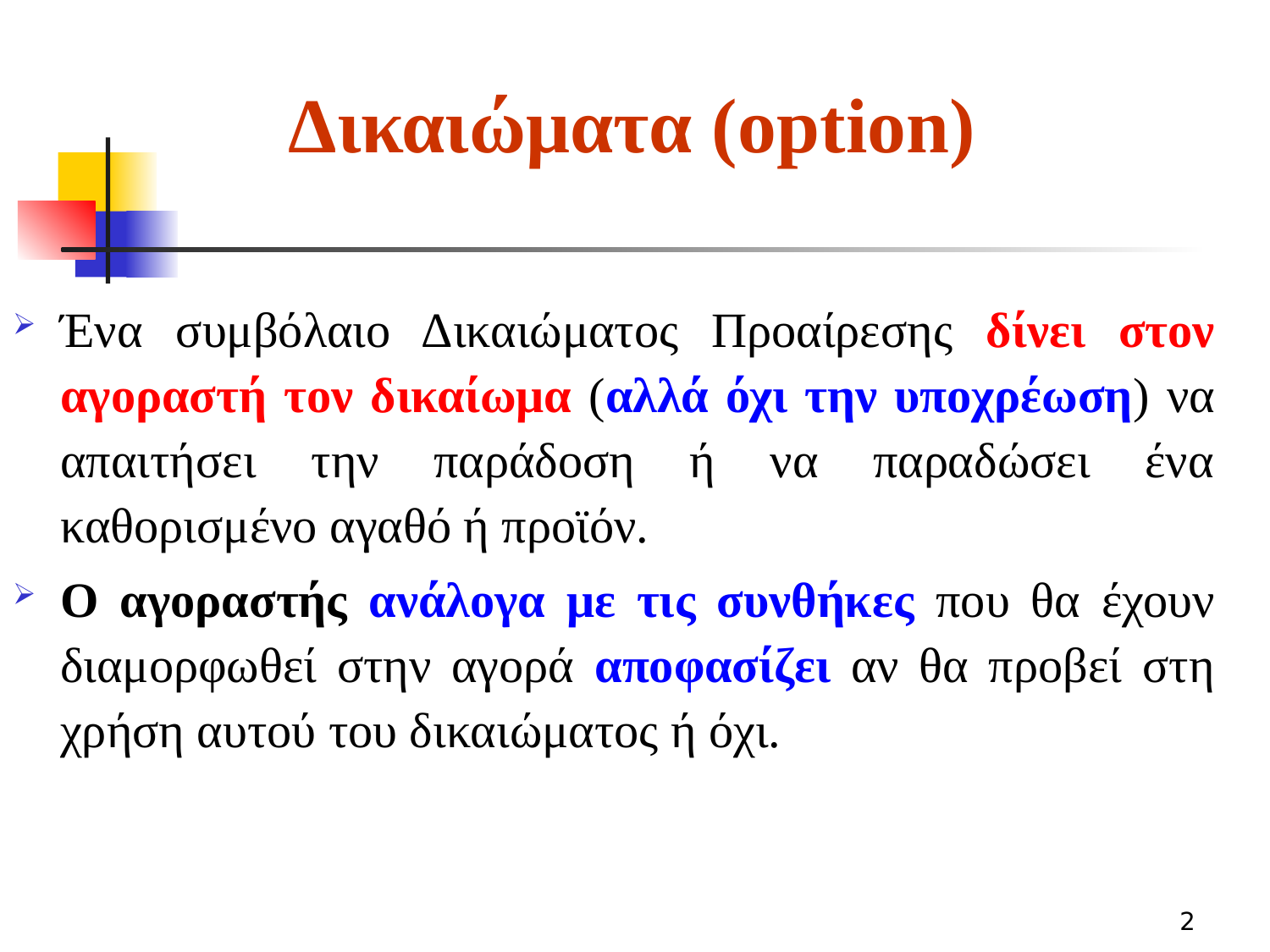

# Δικαιώματα (option)
Ένα συμβόλαιο Δικαιώματος Προαίρεσης δίνει στον αγοραστή τον δικαίωμα (αλλά όχι την υποχρέωση) να απαιτήσει την παράδοση ή να παραδώσει ένα καθορισμένο αγαθό ή προϊόν.
Ο αγοραστής ανάλογα με τις συνθήκες που θα έχουν διαμορφωθεί στην αγορά αποφασίζει αν θα προβεί στη χρήση αυτού του δικαιώματος ή όχι.
2